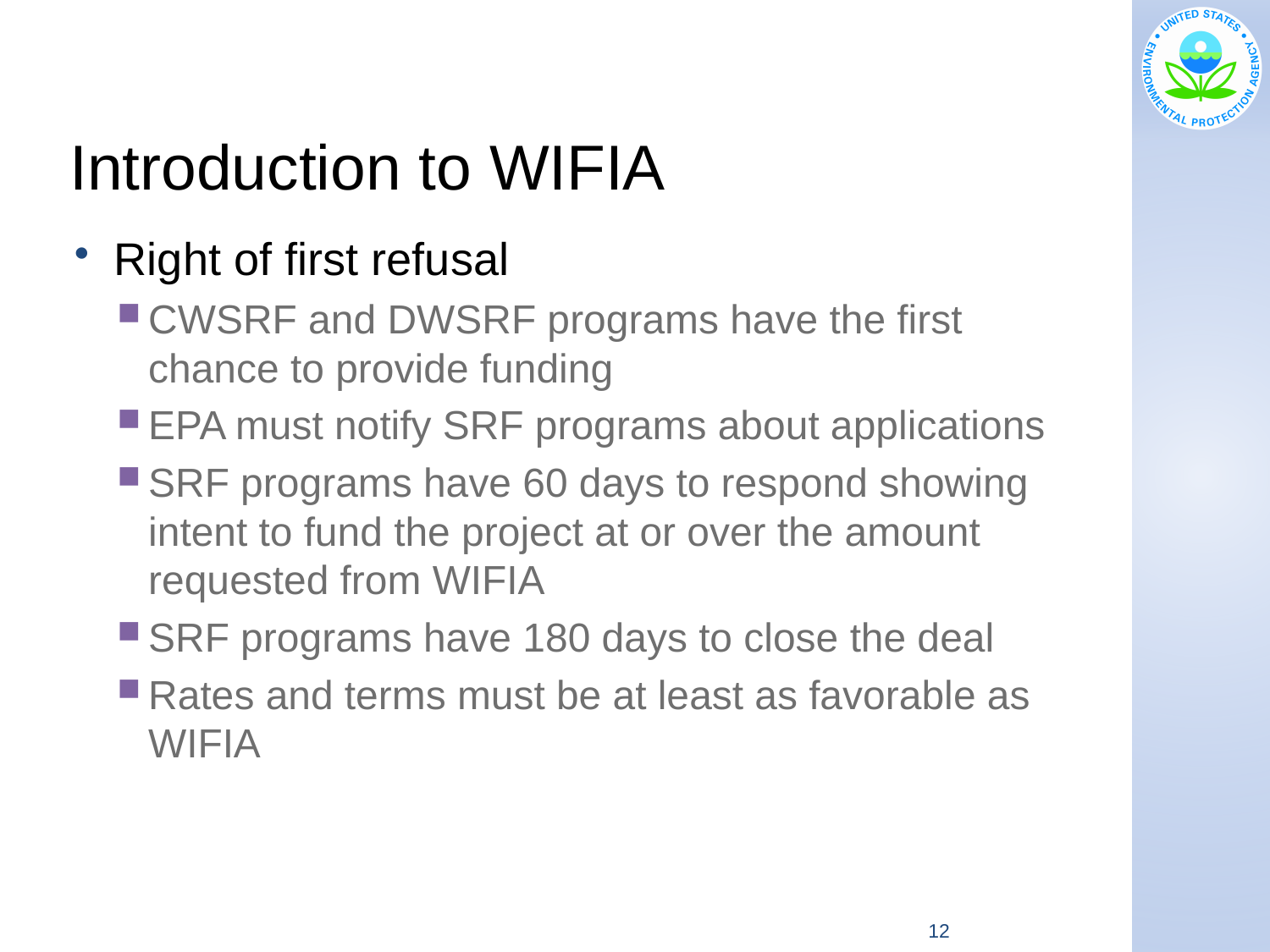

# Introduction to WIFIA
Right of first refusal
CWSRF and DWSRF programs have the first chance to provide funding
EPA must notify SRF programs about applications
SRF programs have 60 days to respond showing intent to fund the project at or over the amount requested from WIFIA
SRF programs have 180 days to close the deal
Rates and terms must be at least as favorable as WIFIA
12